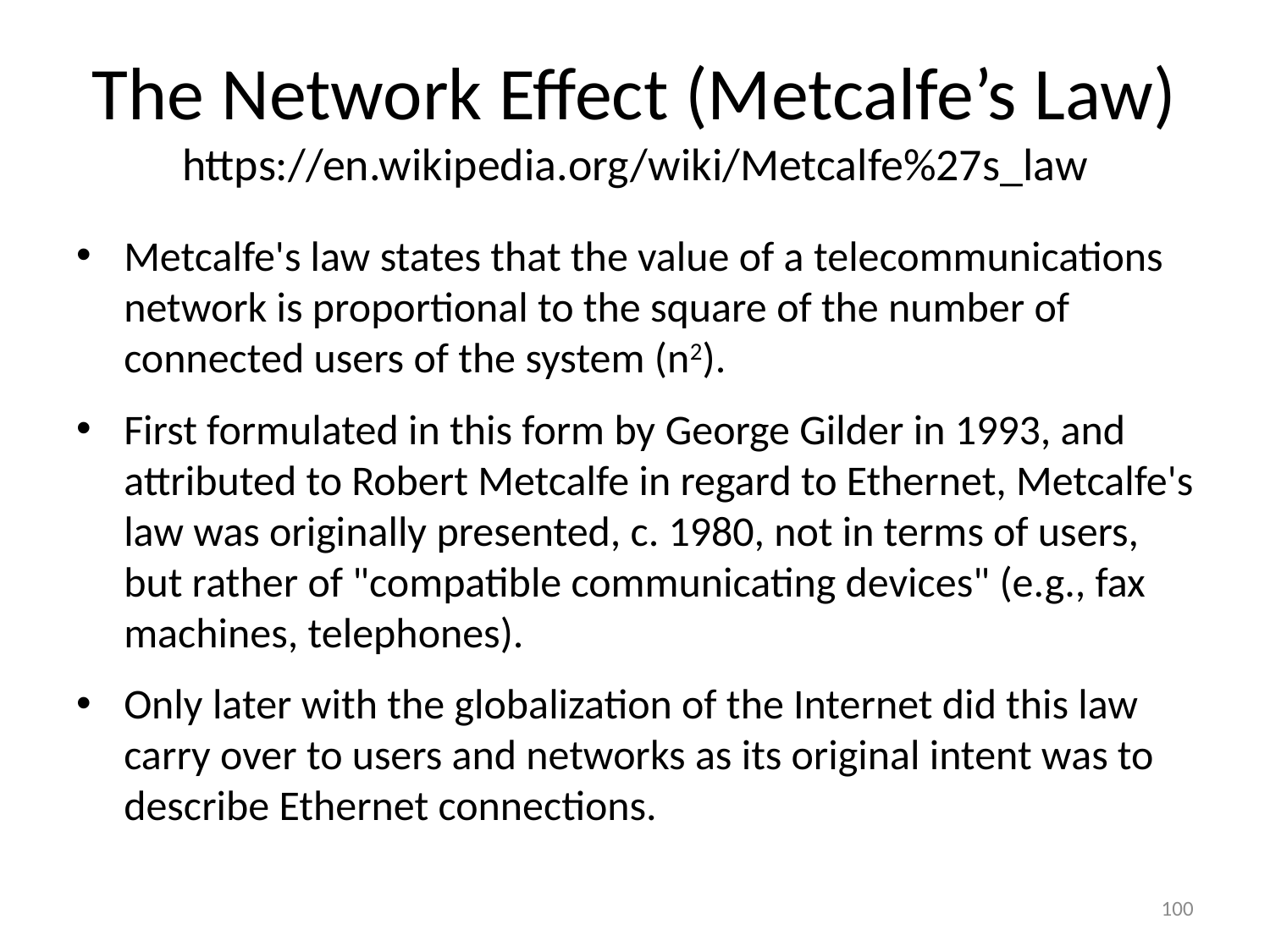

# The Network Effect (Metcalfe’s Law) https://en.wikipedia.org/wiki/Metcalfe%27s_law
Metcalfe's law states that the value of a telecommunications network is proportional to the square of the number of connected users of the system (n2).
First formulated in this form by George Gilder in 1993, and attributed to Robert Metcalfe in regard to Ethernet, Metcalfe's law was originally presented, c. 1980, not in terms of users, but rather of "compatible communicating devices" (e.g., fax machines, telephones).
Only later with the globalization of the Internet did this law carry over to users and networks as its original intent was to describe Ethernet connections.
100